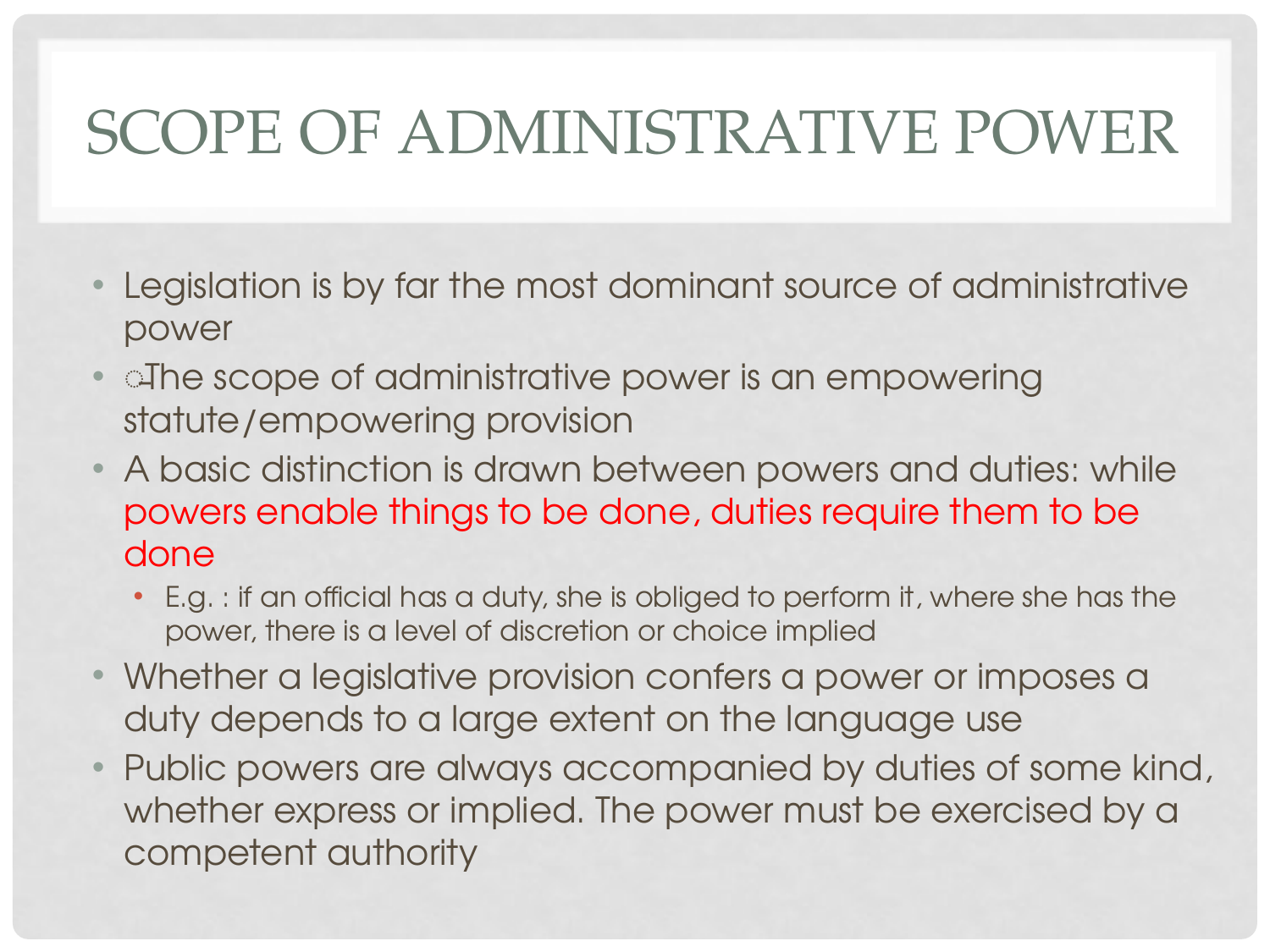

# Scope of Administrative Power
Legislation is by far the most dominant source of administrative power
̵The scope of administrative power is an empowering statute/empowering provision
A basic distinction is drawn between powers and duties: while powers enable things to be done, duties require them to be done
E.g. : if an official has a duty, she is obliged to perform it, where she has the power, there is a level of discretion or choice implied
Whether a legislative provision confers a power or imposes a duty depends to a large extent on the language use
Public powers are always accompanied by duties of some kind, whether express or implied. The power must be exercised by a competent authority